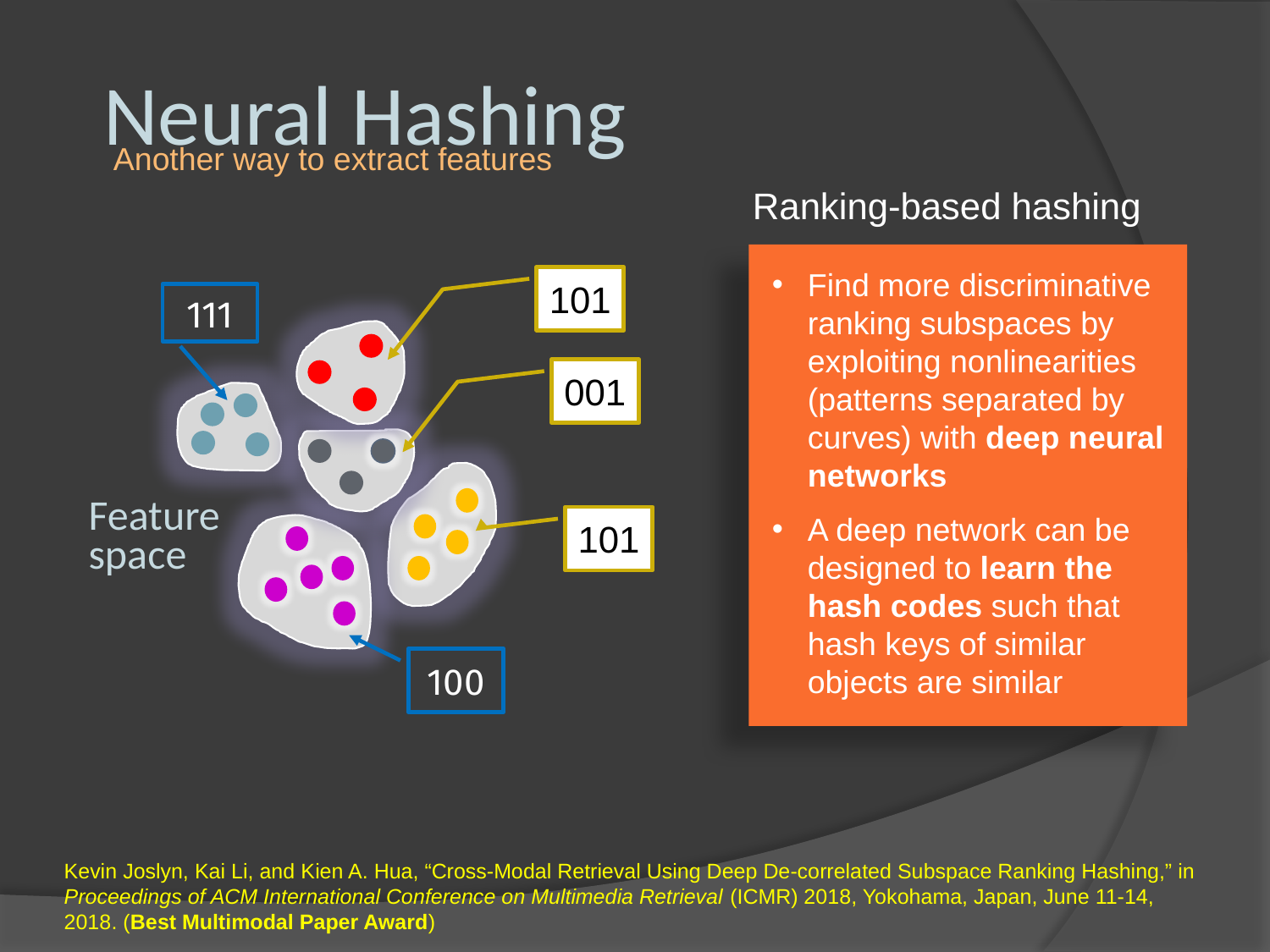

# Neural Hashing
Another way to extract features
Ranking-based hashing
Find more discriminative ranking subspaces by exploiting nonlinearities (patterns separated by curves) with deep neural networks
A deep network can be designed to learn the hash codes such that hash keys of similar objects are similar
111
101

001

Feature space
101

100
Kevin Joslyn, Kai Li, and Kien A. Hua, “Cross-Modal Retrieval Using Deep De-correlated Subspace Ranking Hashing,” in Proceedings of ACM International Conference on Multimedia Retrieval (ICMR) 2018, Yokohama, Japan, June 11-14, 2018. (Best Multimodal Paper Award)